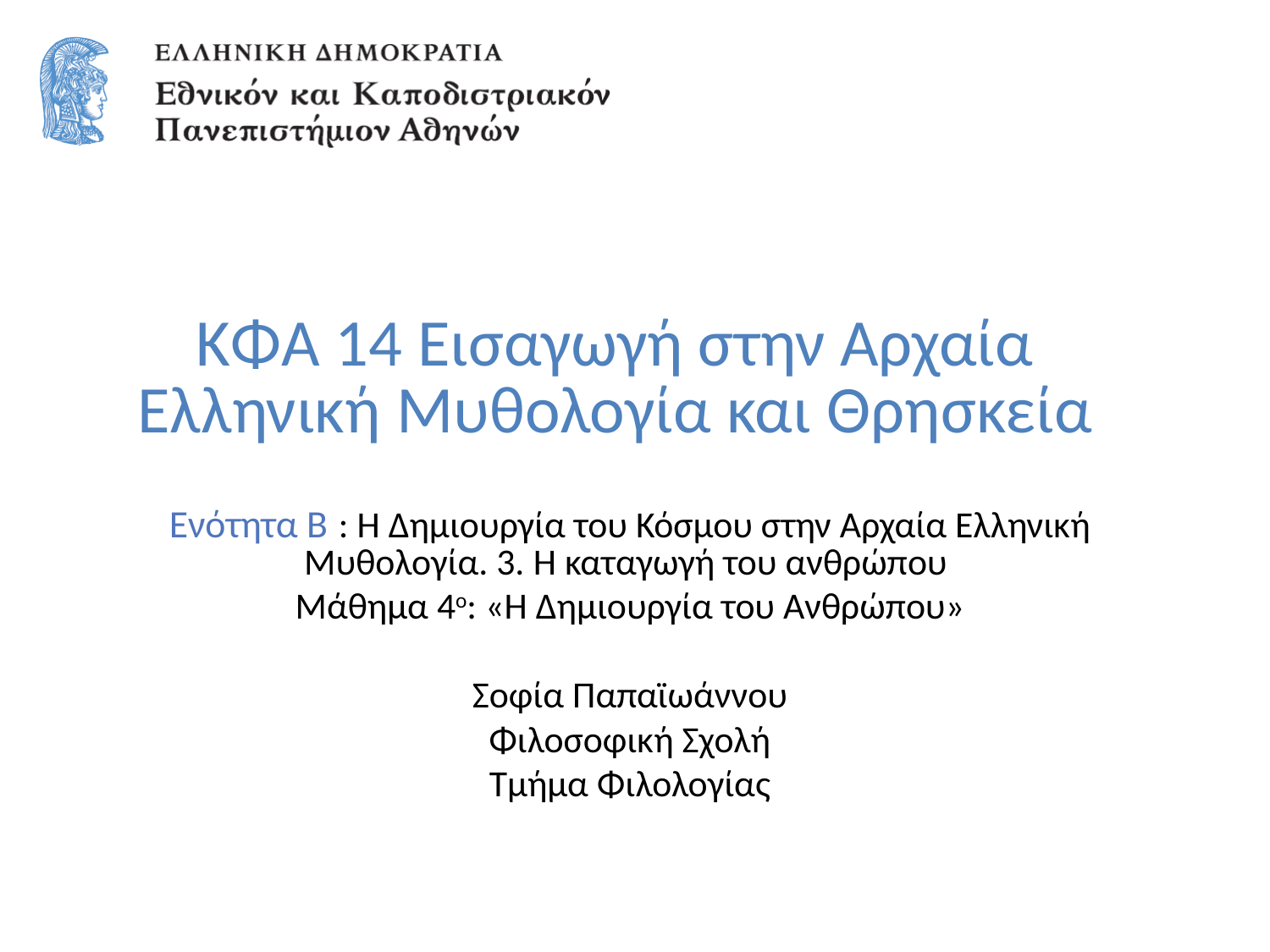

# ΚΦΑ 14 Εισαγωγή στην Αρχαία Ελληνική Μυθολογία και Θρησκεία
Ενότητα B : Η Δημιουργία του Κόσμου στην Αρχαία Ελληνική Μυθολογία. 3. Η καταγωγή του ανθρώπου
Μάθημα 4ο: «Η Δημιουργία του Ανθρώπου»

Σοφία Παπαϊωάννου
Φιλοσοφική Σχολή
Τμήμα Φιλολογίας